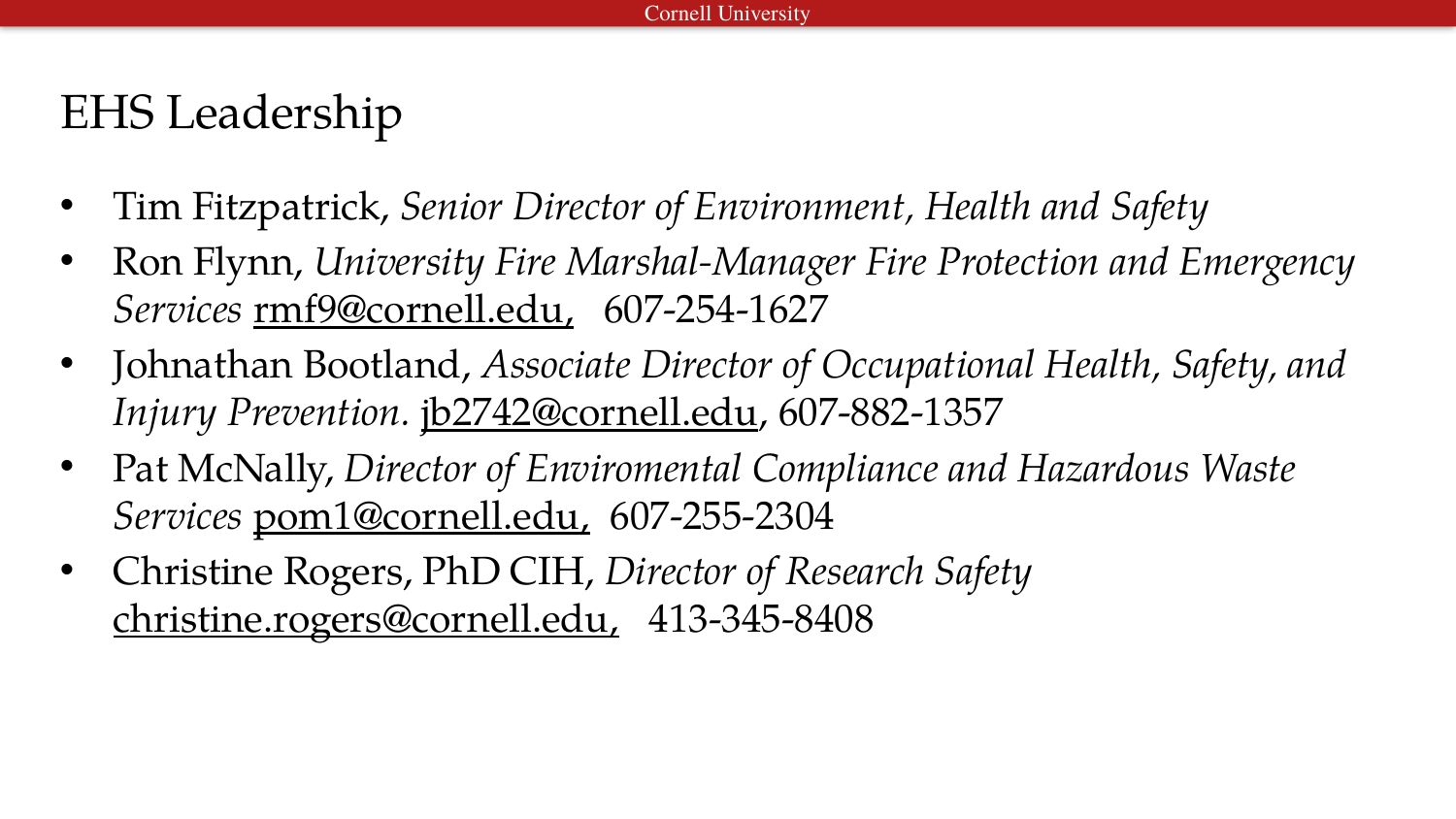

# EHS Leadership
Tim Fitzpatrick, Senior Director of Environment, Health and Safety
Ron Flynn, University Fire Marshal-Manager Fire Protection and Emergency Services rmf9@cornell.edu,   607-254-1627
Johnathan Bootland, Associate Director of Occupational Health, Safety, and Injury Prevention. jb2742@cornell.edu, 607-882-1357
Pat McNally, Director of Enviromental Compliance and Hazardous Waste Services pom1@cornell.edu,  607-255-2304
Christine Rogers, PhD CIH, Director of Research Safety   christine.rogers@cornell.edu,   413-345-8408